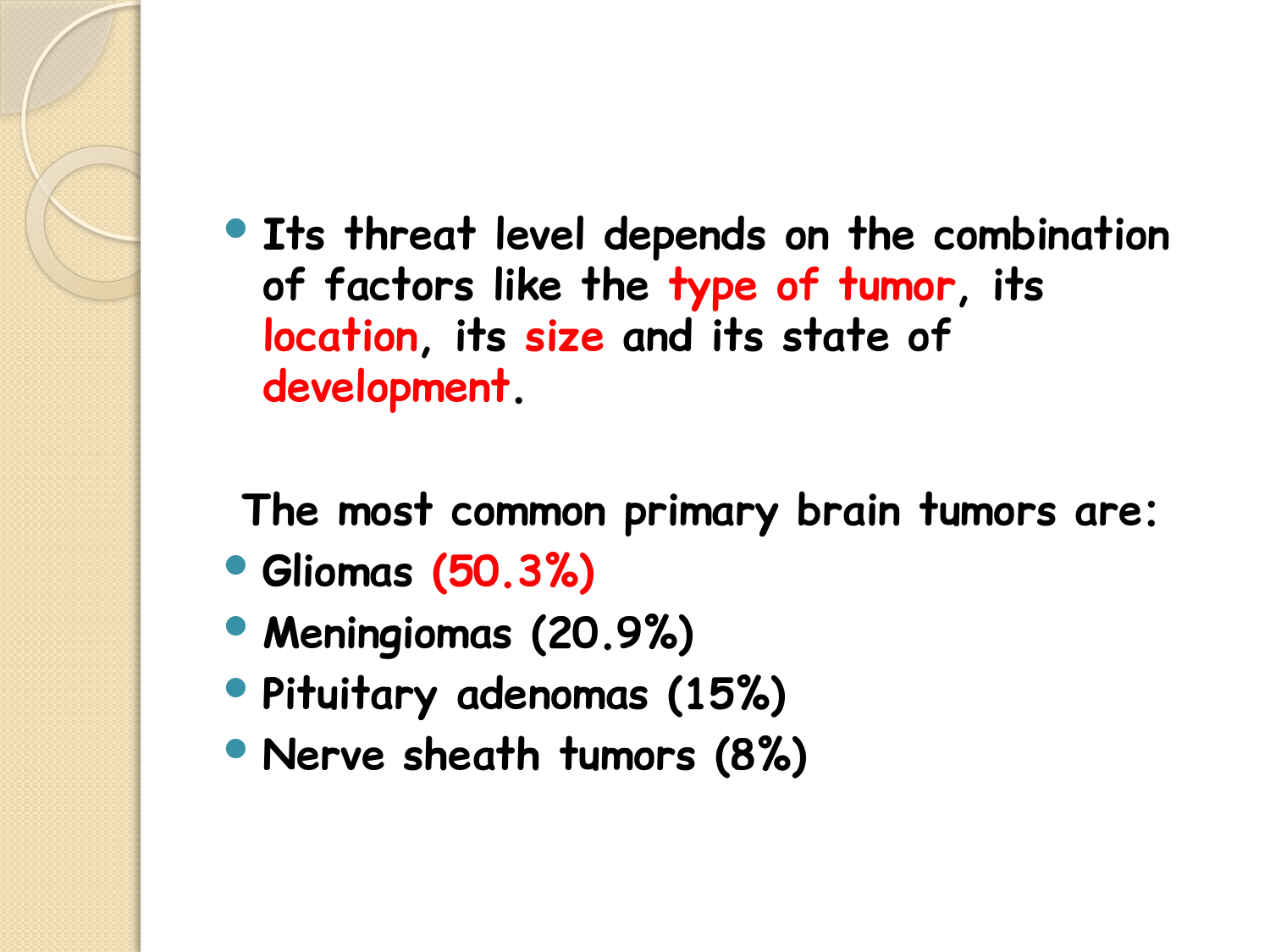

#
Its threat level depends on the combination of factors like the type of tumor, its location, its size and its state of development.

 The most common primary brain tumors are:
Gliomas (50.3%)
Meningiomas (20.9%)
Pituitary adenomas (15%)
Nerve sheath tumors (8%)